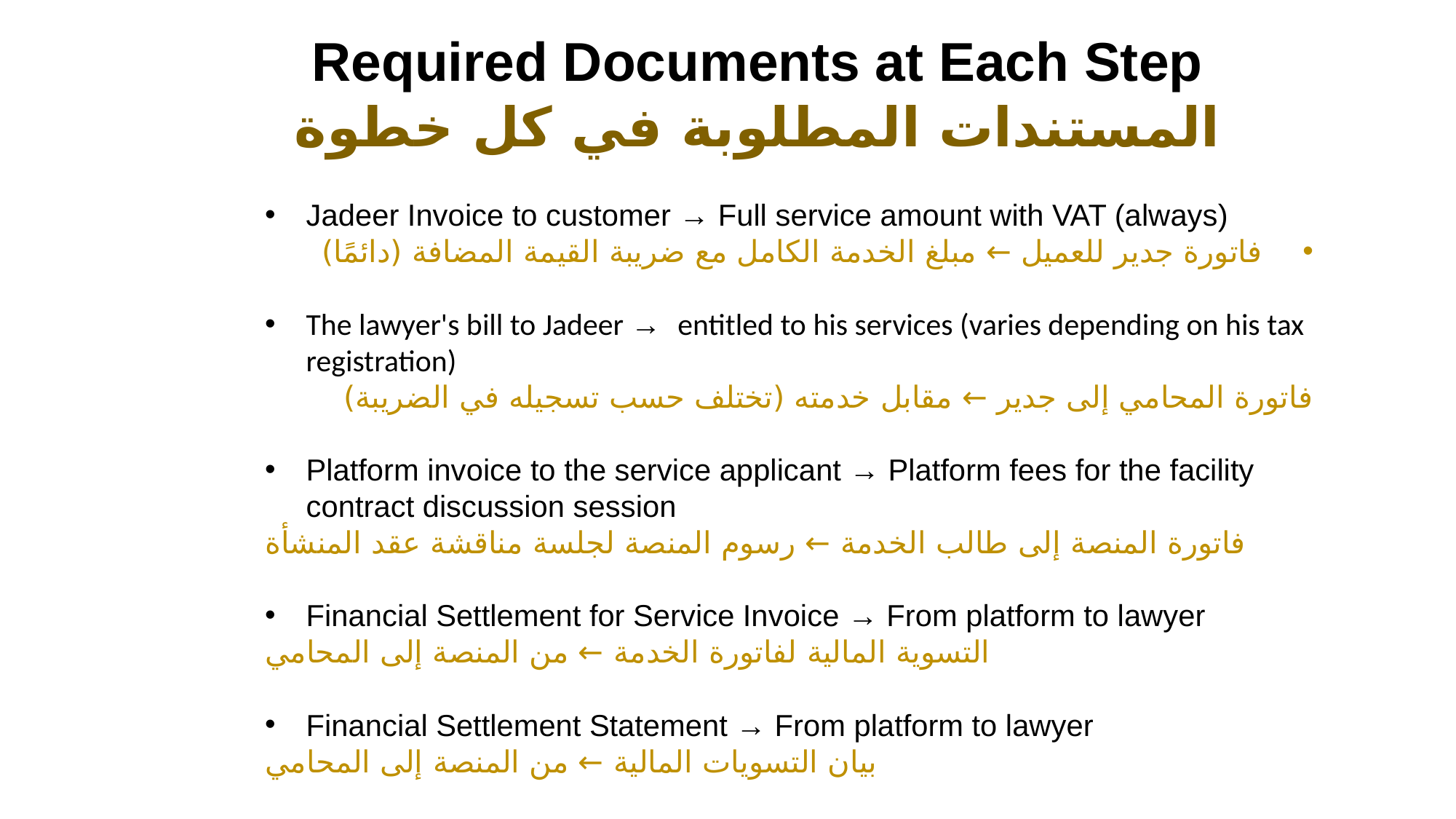

Required Documents at Each Step
المستندات المطلوبة في كل خطوة

Jadeer Invoice to customer → Full service amount with VAT (always)
 فاتورة جدير للعميل ← مبلغ الخدمة الكامل مع ضريبة القيمة المضافة (دائمًا)

The lawyer's bill to Jadeer →  entitled to his services (varies depending on his tax registration)
فاتورة المحامي إلى جدير ← مقابل خدمته (تختلف حسب تسجيله في الضريبة)

Platform invoice to the service applicant → Platform fees for the facility contract discussion session
فاتورة المنصة إلى طالب الخدمة ← رسوم المنصة لجلسة مناقشة عقد المنشأة

Financial Settlement for Service Invoice → From platform to lawyer
التسوية المالية لفاتورة الخدمة ← من المنصة إلى المحامي

Financial Settlement Statement → From platform to lawyer
بيان التسويات المالية ← من المنصة إلى المحامي